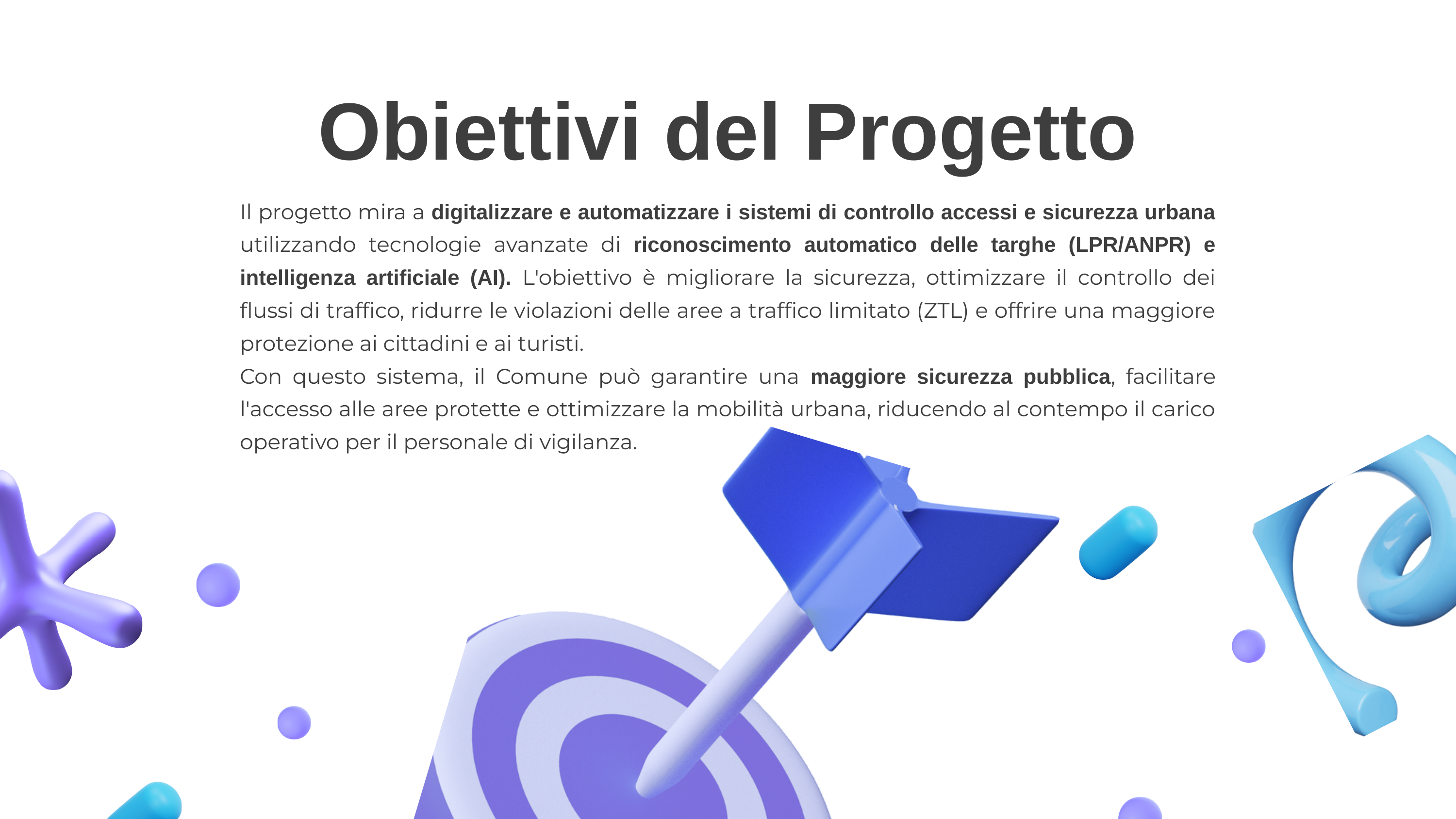

Obiettivi del Progetto
Il progetto mira a digitalizzare e automatizzare i sistemi di controllo accessi e sicurezza urbana utilizzando tecnologie avanzate di riconoscimento automatico delle targhe (LPR/ANPR) e intelligenza artificiale (AI). L'obiettivo è migliorare la sicurezza, ottimizzare il controllo dei flussi di traffico, ridurre le violazioni delle aree a traffico limitato (ZTL) e offrire una maggiore protezione ai cittadini e ai turisti.
Con questo sistema, il Comune può garantire una maggiore sicurezza pubblica, facilitare l'accesso alle aree protette e ottimizzare la mobilità urbana, riducendo al contempo il carico operativo per il personale di vigilanza.